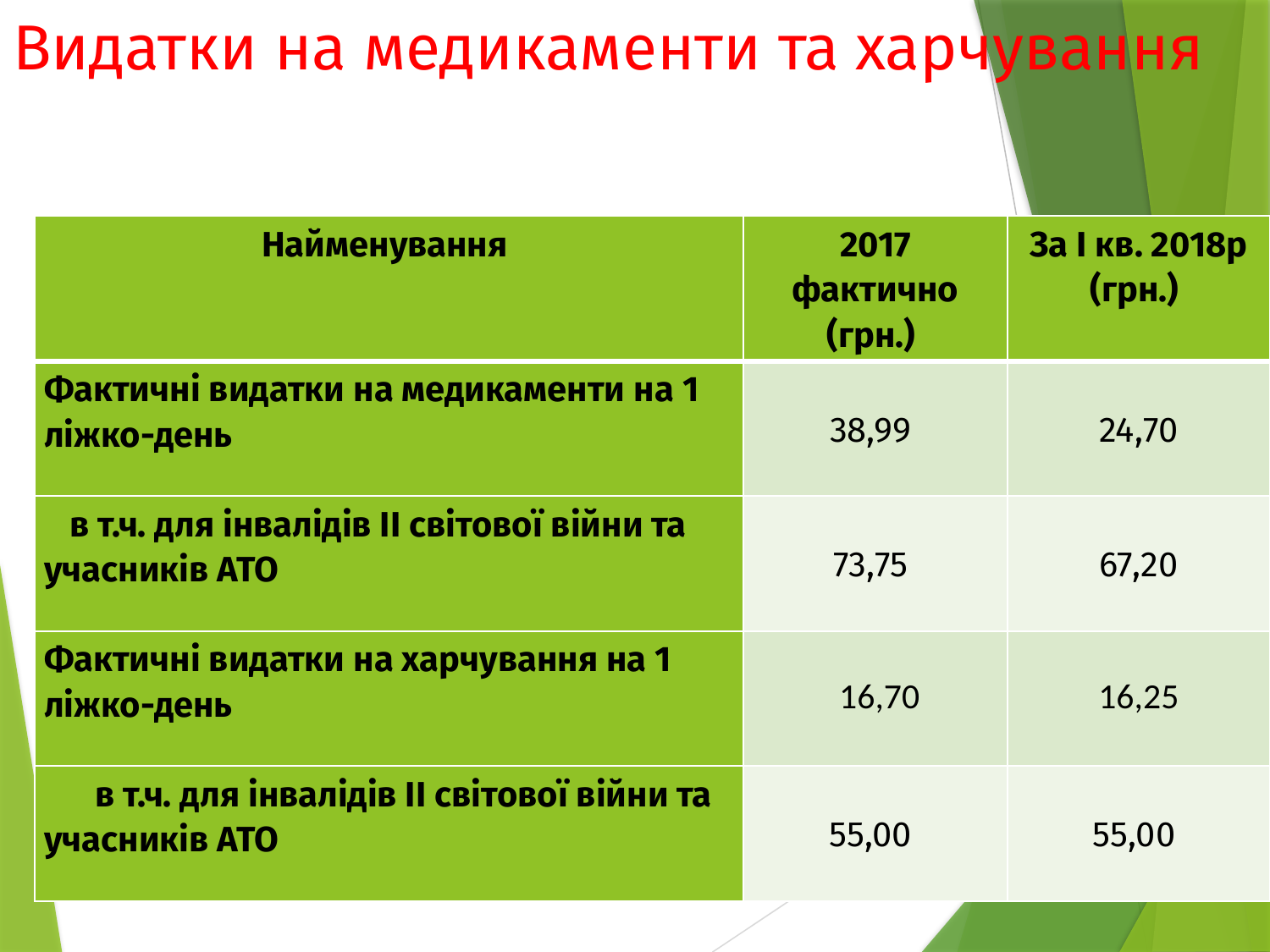

# Видатки на медикаменти та харчування
| Найменування | 2017 фактично (грн.) | За І кв. 2018р (грн.) |
| --- | --- | --- |
| Фактичні видатки на медикаменти на 1 ліжко-день | 38,99 | 24,70 |
| в т.ч. для інвалідів ІІ світової війни та учасників АТО | 73,75 | 67,20 |
| Фактичні видатки на харчування на 1 ліжко-день | 16,70 | 16,25 |
| в т.ч. для інвалідів ІІ світової війни та учасників АТО | 55,00 | 55,00 |